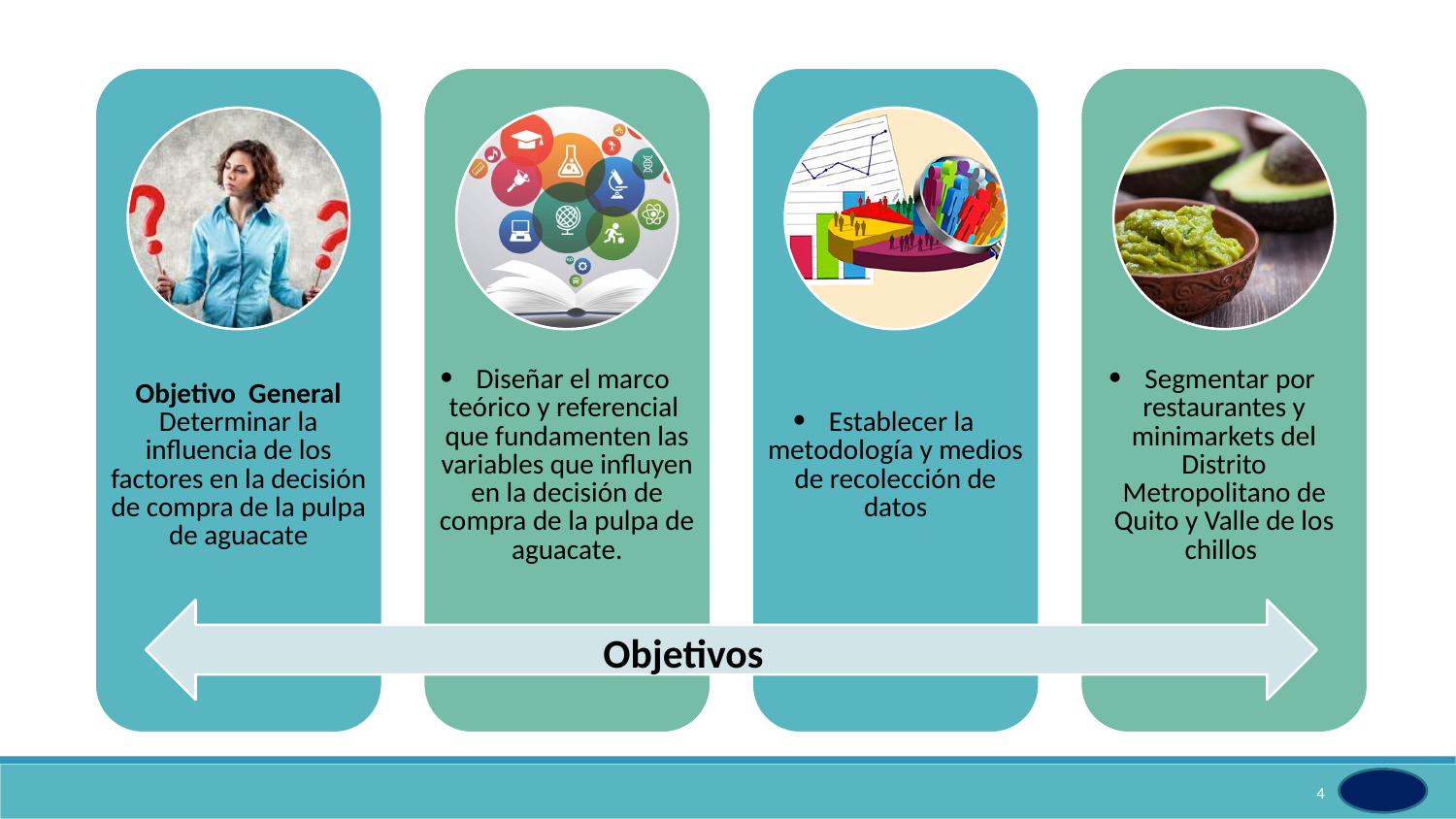

Diseñar el marco teórico y referencial  que fundamenten las variables que influyen en la decisión de compra de la pulpa de aguacate.
Establecer la metodología y medios de recolección de datos
Segmentar por restaurantes y minimarkets del Distrito Metropolitano de Quito y Valle de los chillos
Objetivo  General
Determinar la influencia de los factores en la decisión de compra de la pulpa de aguacate
Objetivos

4